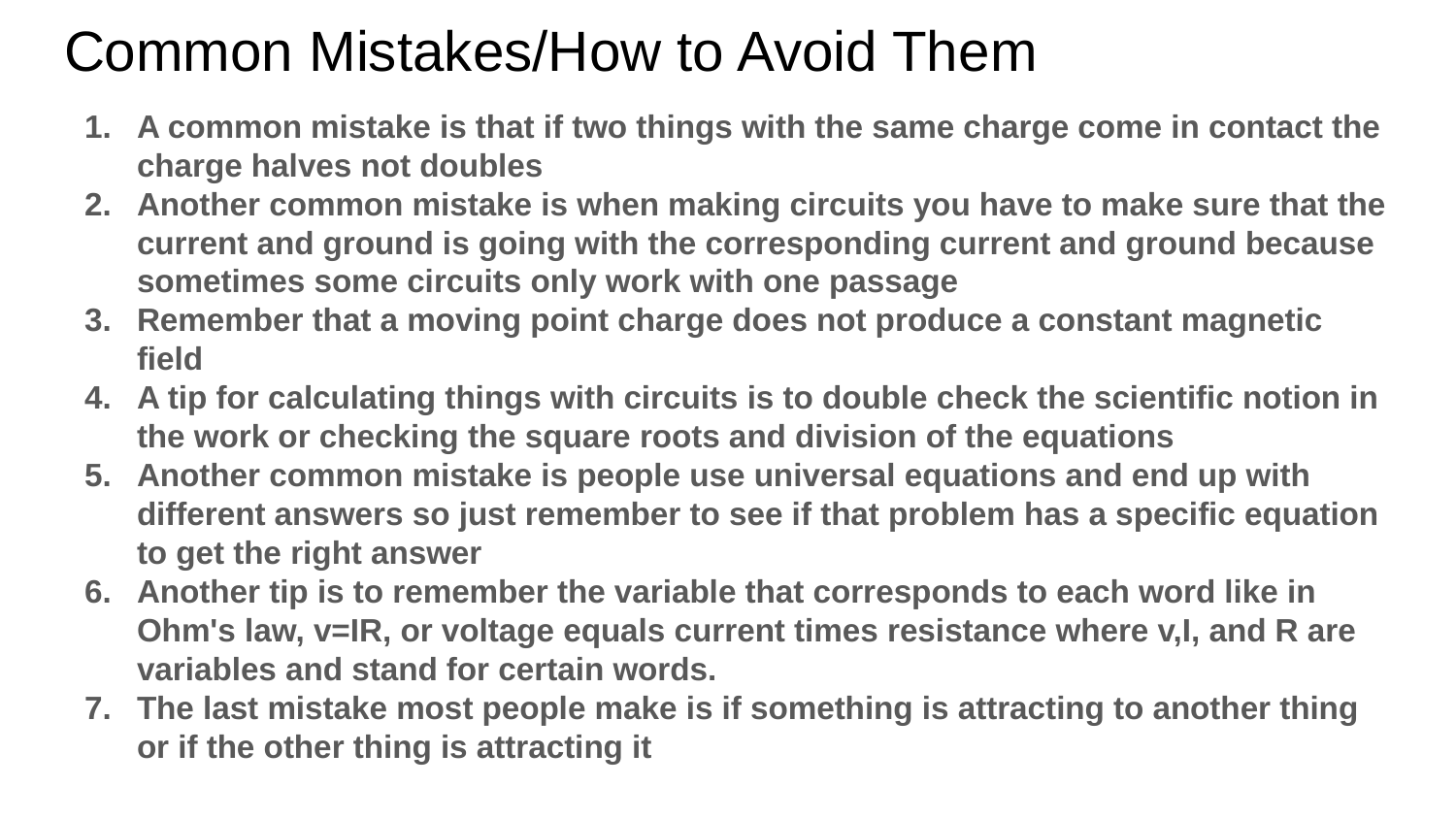

# Common Mistakes/How to Avoid Them
A common mistake is that if two things with the same charge come in contact the charge halves not doubles
Another common mistake is when making circuits you have to make sure that the current and ground is going with the corresponding current and ground because sometimes some circuits only work with one passage
Remember that a moving point charge does not produce a constant magnetic field
A tip for calculating things with circuits is to double check the scientific notion in the work or checking the square roots and division of the equations
Another common mistake is people use universal equations and end up with different answers so just remember to see if that problem has a specific equation to get the right answer
Another tip is to remember the variable that corresponds to each word like in Ohm's law, v=IR, or voltage equals current times resistance where v,I, and R are variables and stand for certain words.
The last mistake most people make is if something is attracting to another thing or if the other thing is attracting it